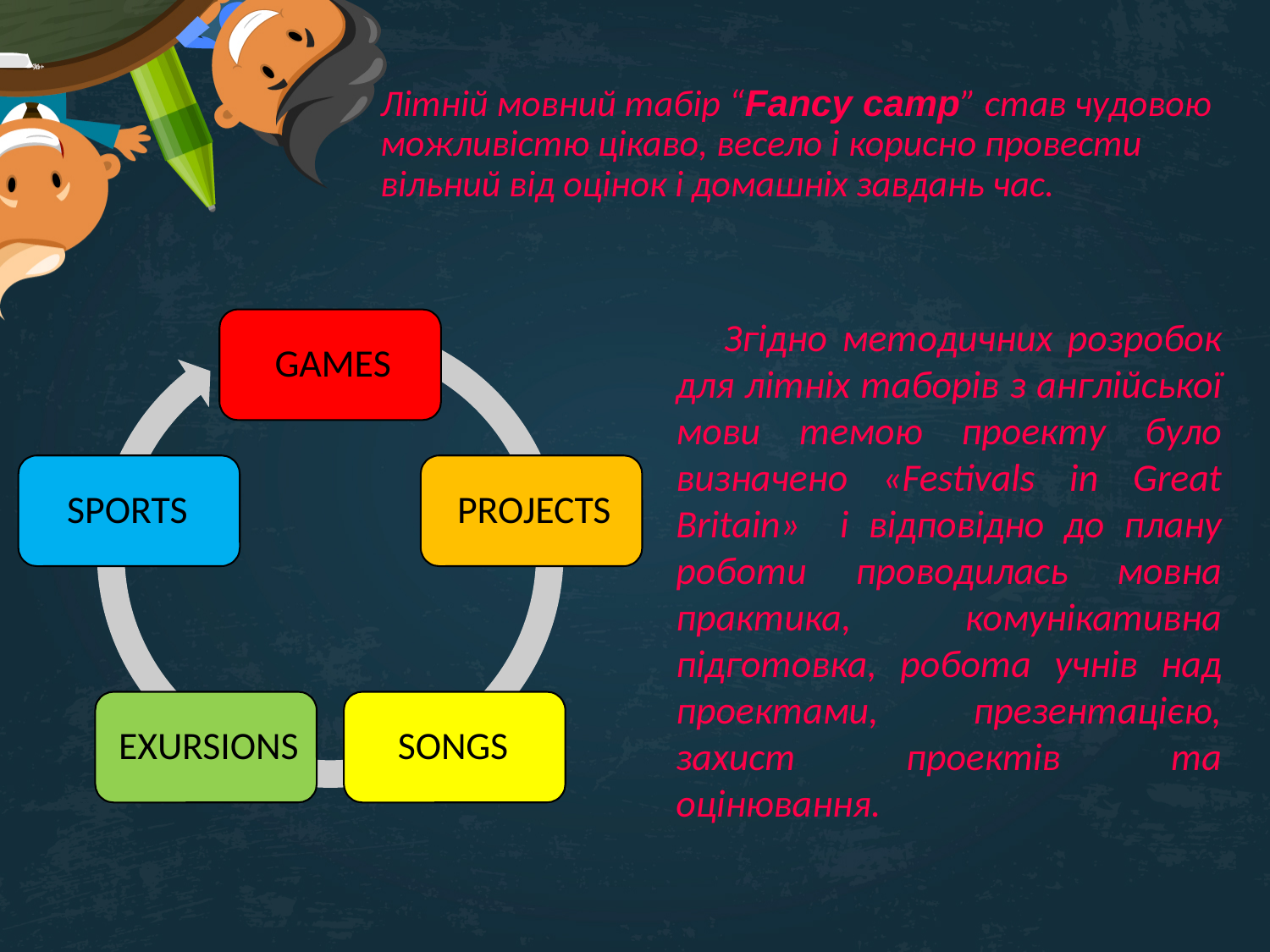

# Літній мовний табір “Fancy camp” став чудовою можливістю цікаво, весело і корисно провести вільний від оцінок і домашніх завдань час.
GAMES
PROJECTS
SONGS
EXURSIONS
SPORTS
Згідно методичних розробок для літніх таборів з англійської мови темою проекту було визначено «Festivals in Great Britain»  і відповідно до плану роботи проводилась мовна практика, комунікативна підготовка, робота учнів над проектами, презентацією, захист проектів та оцінювання.